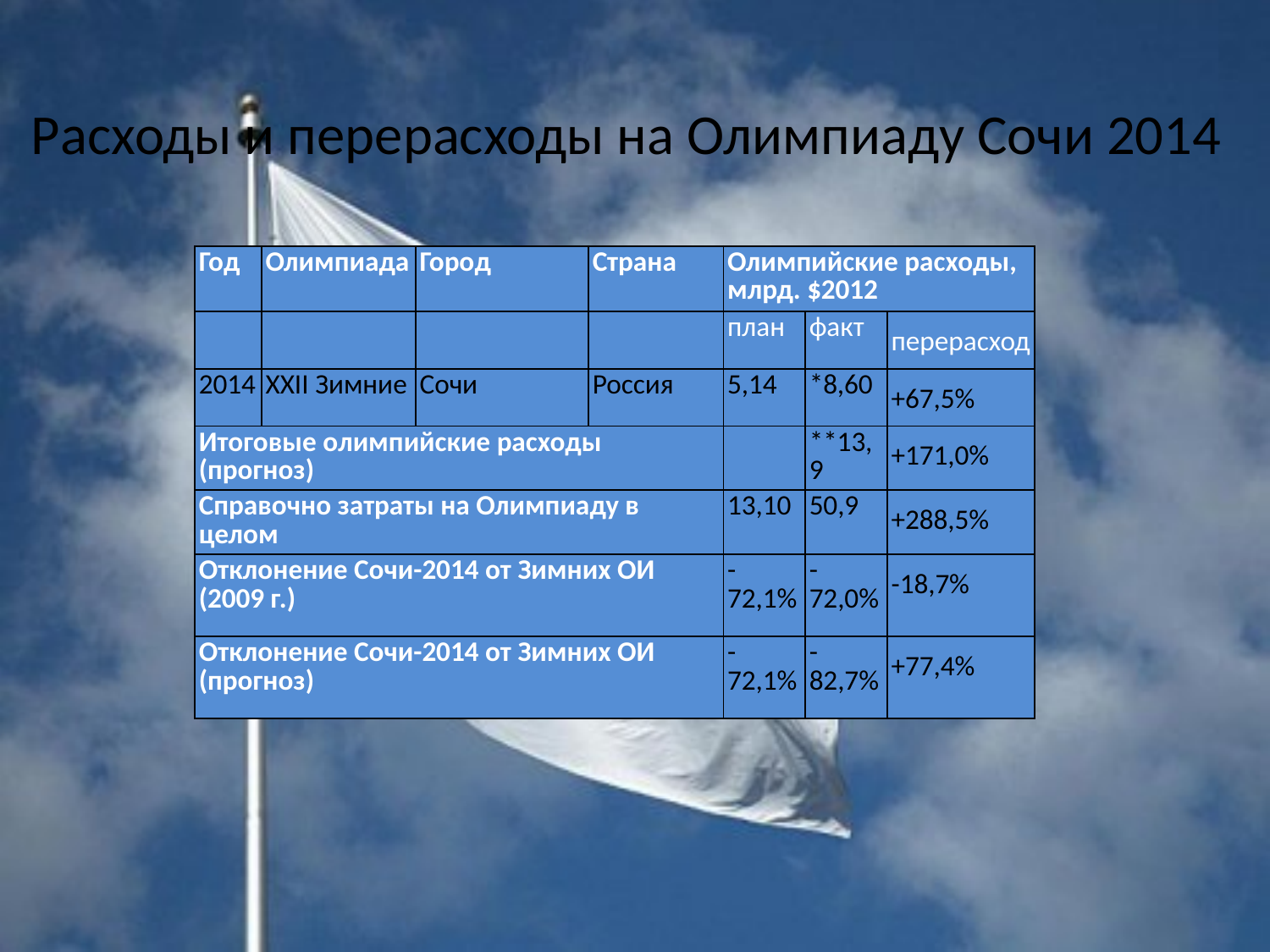

# Расходы и перерасходы на Олимпиаду Сочи 2014
| Год | Олимпиада | Город | Страна | Олимпийские расходы, млрд. $2012 |  |  |
| --- | --- | --- | --- | --- | --- | --- |
|  |  |  |  | план | факт | перерасход |
| 2014 | XXII Зимние | Сочи | Россия | 5,14 | \*8,60 | +67,5% |
| Итоговые олимпийские расходы (прогноз) |  |  |  |  | \*\*13,9 | +171,0% |
| Справочно затраты на Олимпиаду в целом |  |  |  | 13,10 | 50,9 | +288,5% |
| Отклонение Сочи-2014 от Зимних ОИ (2009 г.) |  |  |  | -72,1% | -72,0% | -18,7% |
| Отклонение Сочи-2014 от Зимних ОИ (прогноз) |  |  |  | -72,1% | -82,7% | +77,4% |